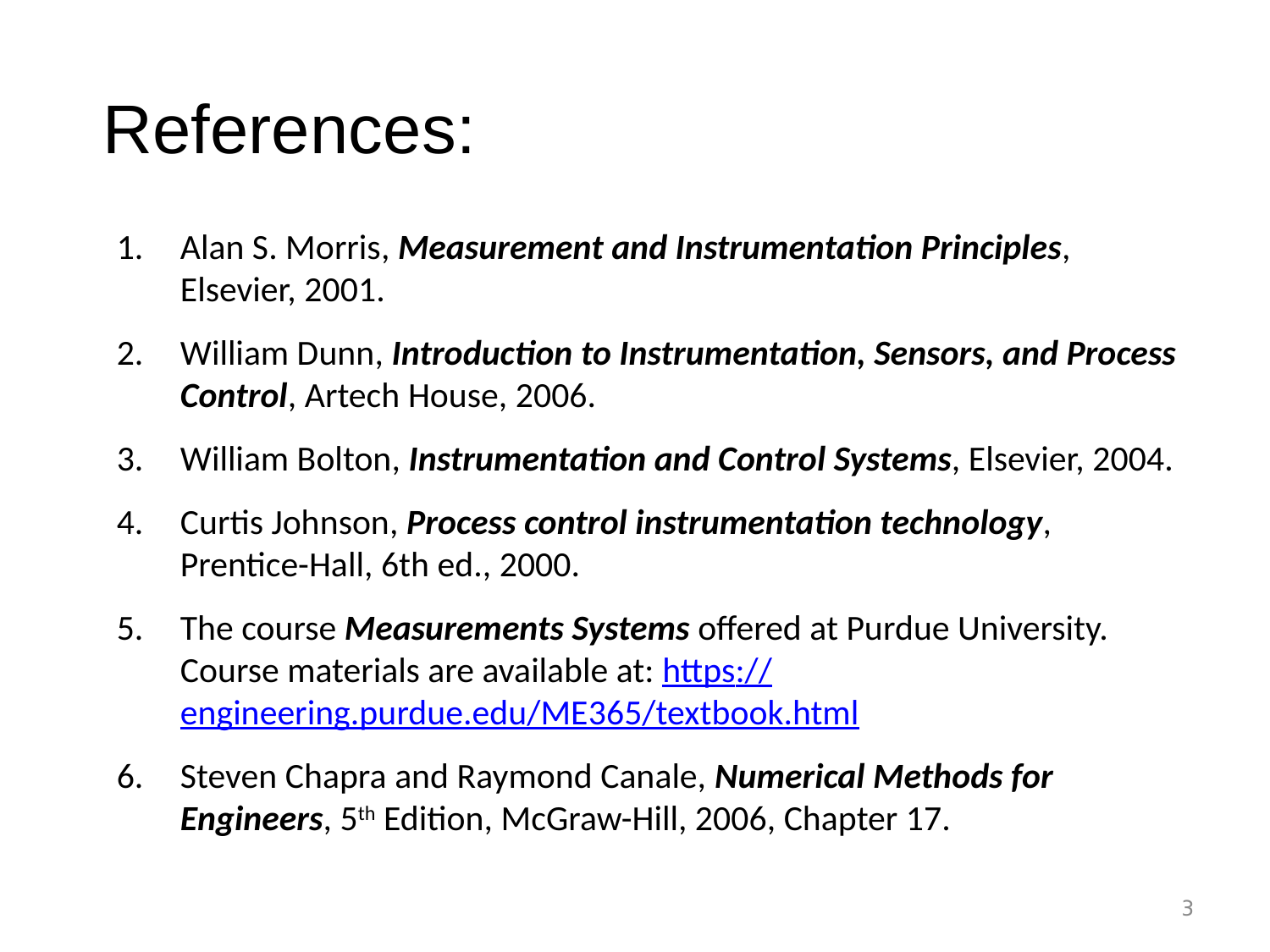

# References:
Alan S. Morris, Measurement and Instrumentation Principles, Elsevier, 2001.
William Dunn, Introduction to Instrumentation, Sensors, and Process Control, Artech House, 2006.
William Bolton, Instrumentation and Control Systems, Elsevier, 2004.
Curtis Johnson, Process control instrumentation technology, Prentice-Hall, 6th ed., 2000.
The course Measurements Systems offered at Purdue University. Course materials are available at: https://engineering.purdue.edu/ME365/textbook.html
Steven Chapra and Raymond Canale, Numerical Methods for Engineers, 5th Edition, McGraw-Hill, 2006, Chapter 17.
3